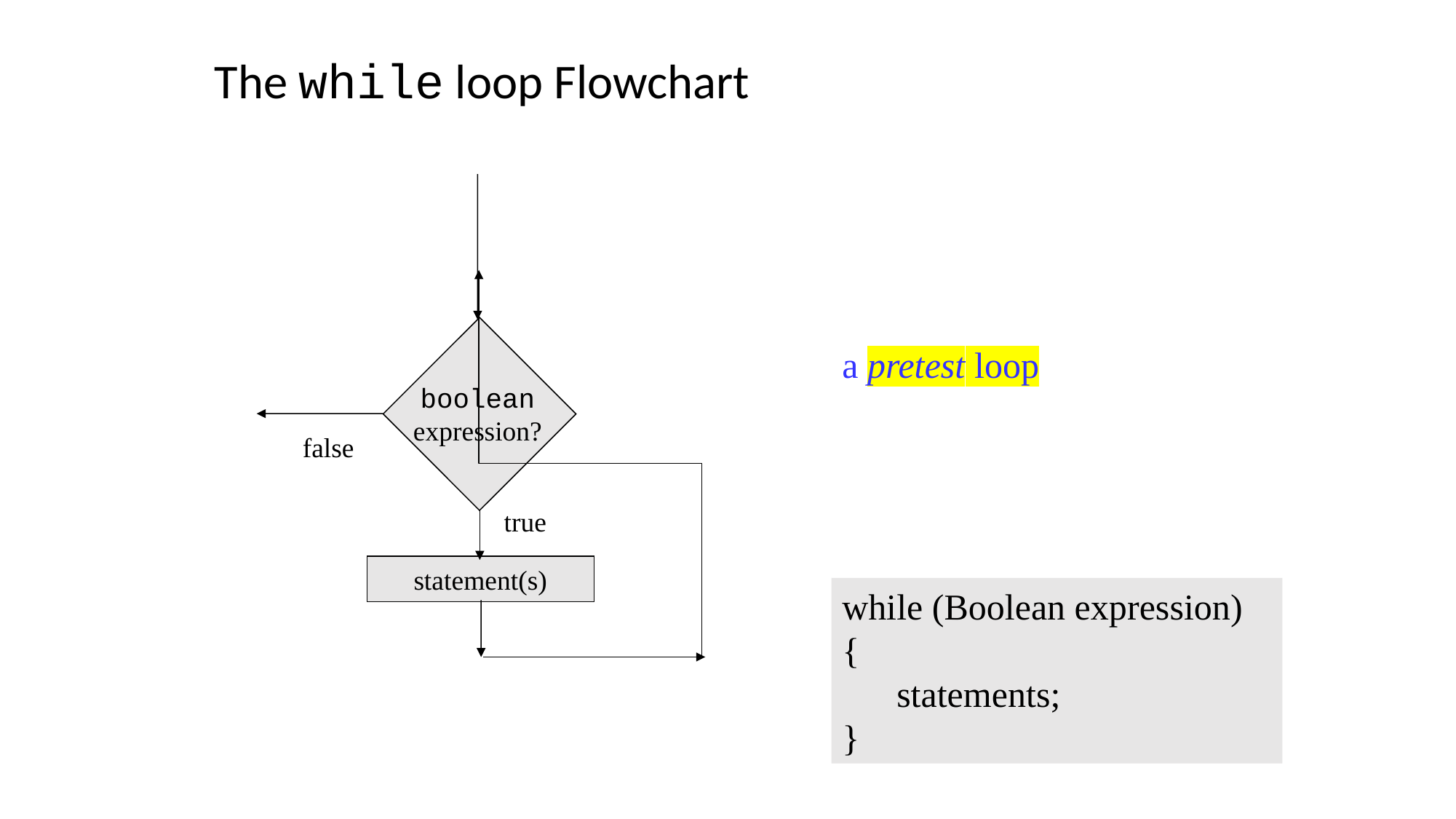

The while loop Flowchart

boolean
expression?

false
true
statement(s)

a pretest loop
while (Boolean expression)
{
      statements;
}